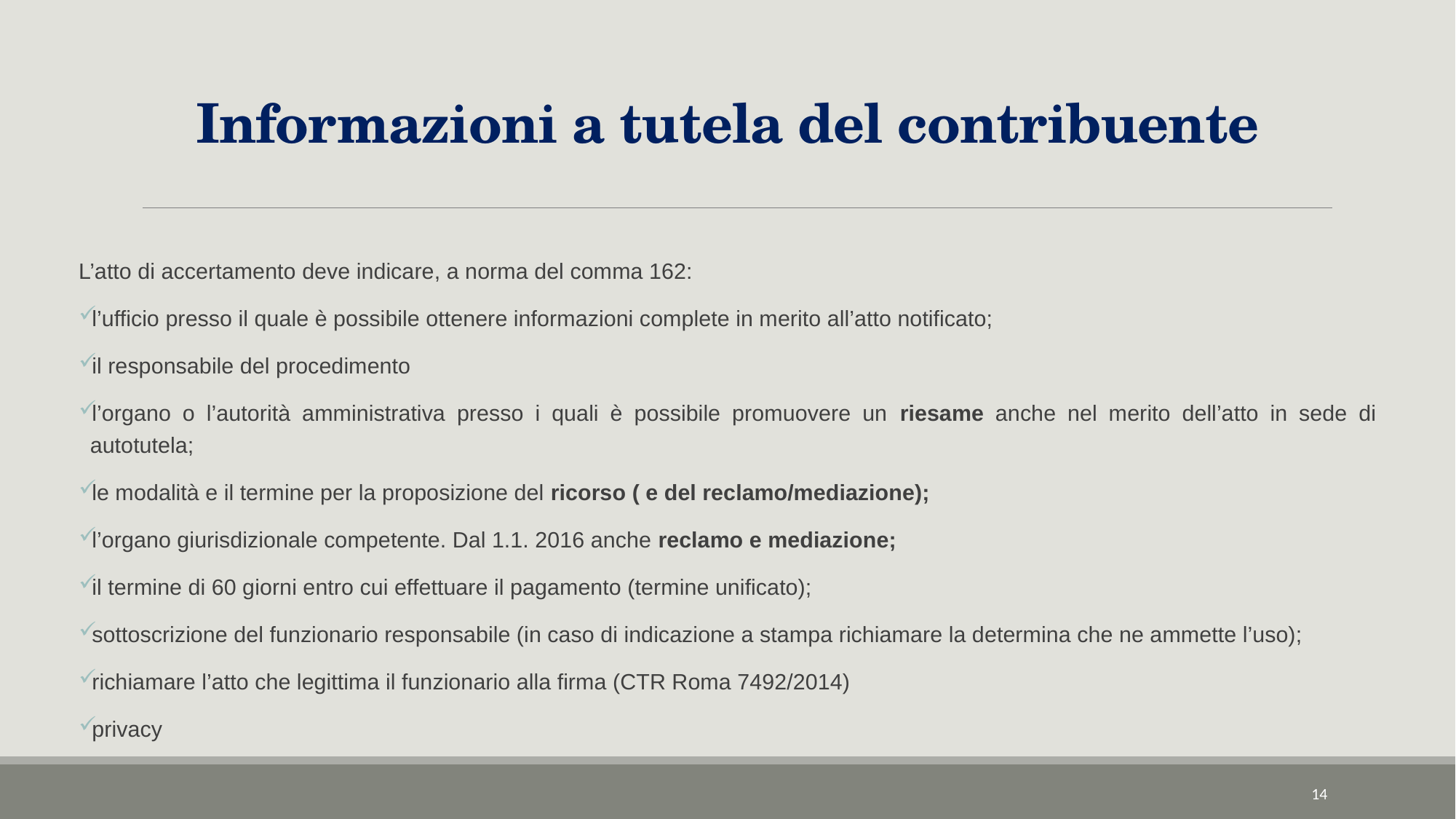

# Informazioni a tutela del contribuente
L’atto di accertamento deve indicare, a norma del comma 162:
l’ufficio presso il quale è possibile ottenere informazioni complete in merito all’atto notificato;
il responsabile del procedimento
l’organo o l’autorità amministrativa presso i quali è possibile promuovere un riesame anche nel merito dell’atto in sede di autotutela;
le modalità e il termine per la proposizione del ricorso ( e del reclamo/mediazione);
l’organo giurisdizionale competente. Dal 1.1. 2016 anche reclamo e mediazione;
il termine di 60 giorni entro cui effettuare il pagamento (termine unificato);
sottoscrizione del funzionario responsabile (in caso di indicazione a stampa richiamare la determina che ne ammette l’uso);
richiamare l’atto che legittima il funzionario alla firma (CTR Roma 7492/2014)
privacy

14